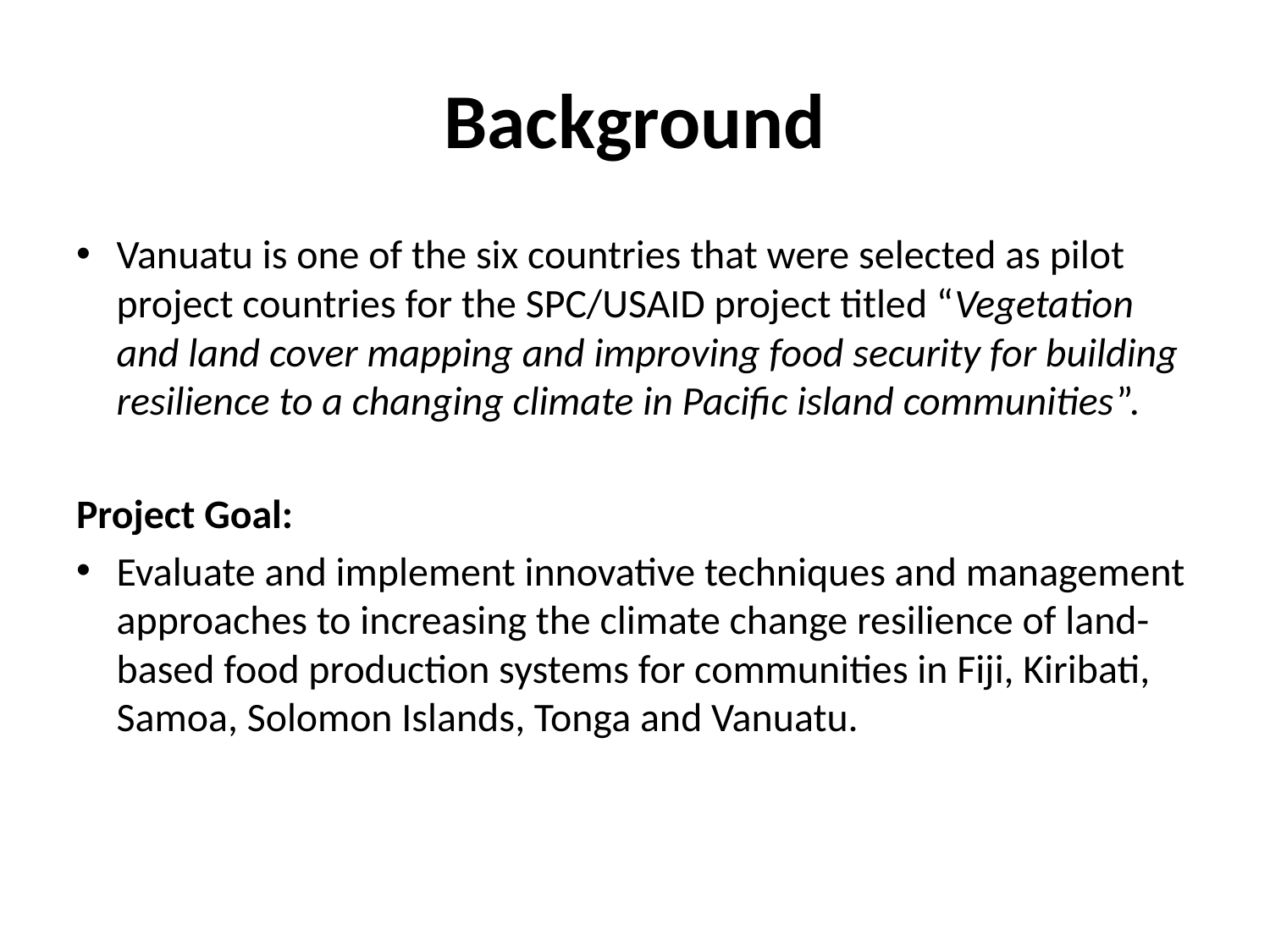

# Background
Vanuatu is one of the six countries that were selected as pilot project countries for the SPC/USAID project titled “Vegetation and land cover mapping and improving food security for building resilience to a changing climate in Pacific island communities”.

Project Goal:
Evaluate and implement innovative techniques and management approaches to increasing the climate change resilience of land-based food production systems for communities in Fiji, Kiribati, Samoa, Solomon Islands, Tonga and Vanuatu.